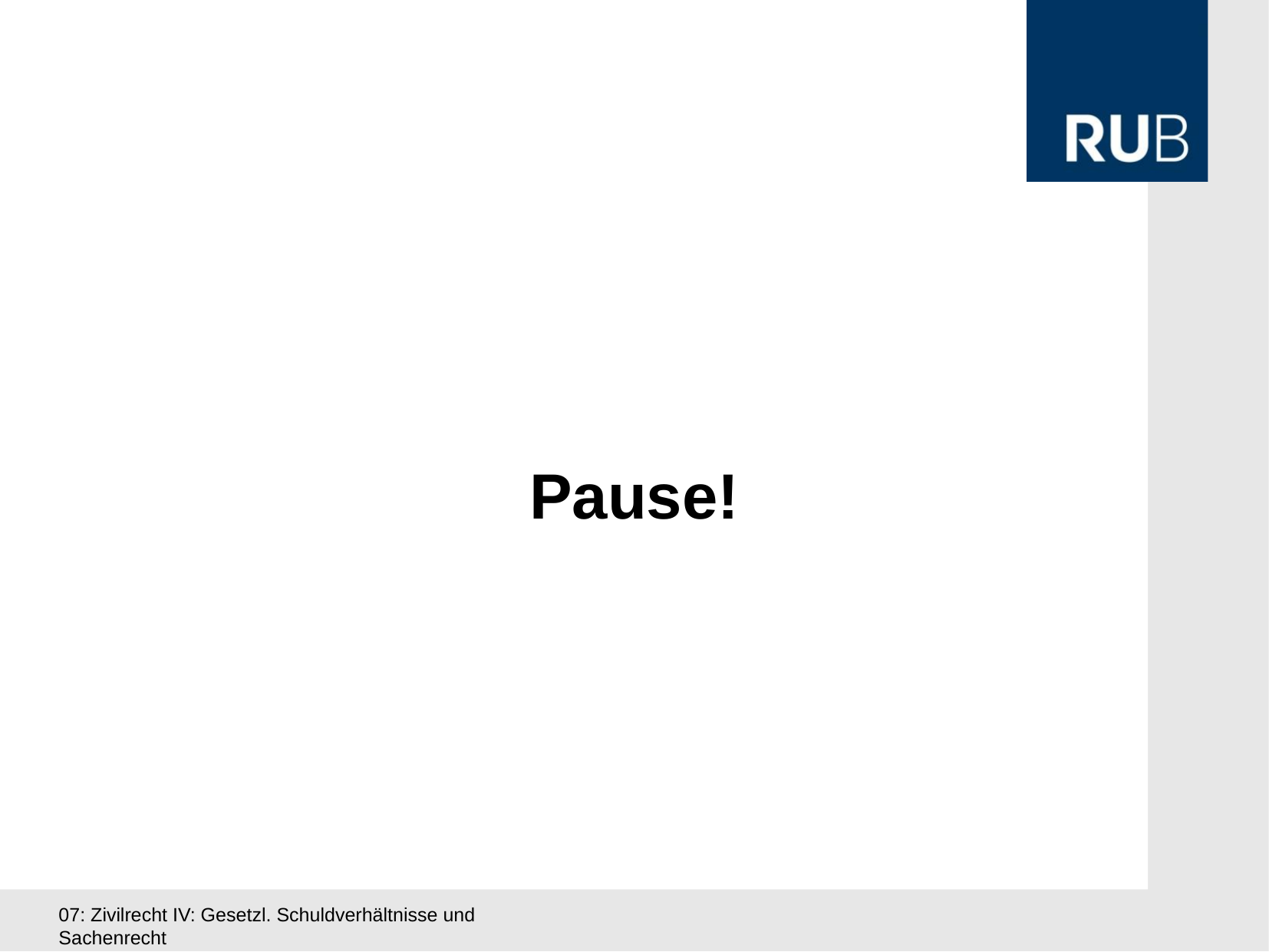

Pause!
07: Zivilrecht IV: Gesetzl. Schuldverhältnisse und Sachenrecht